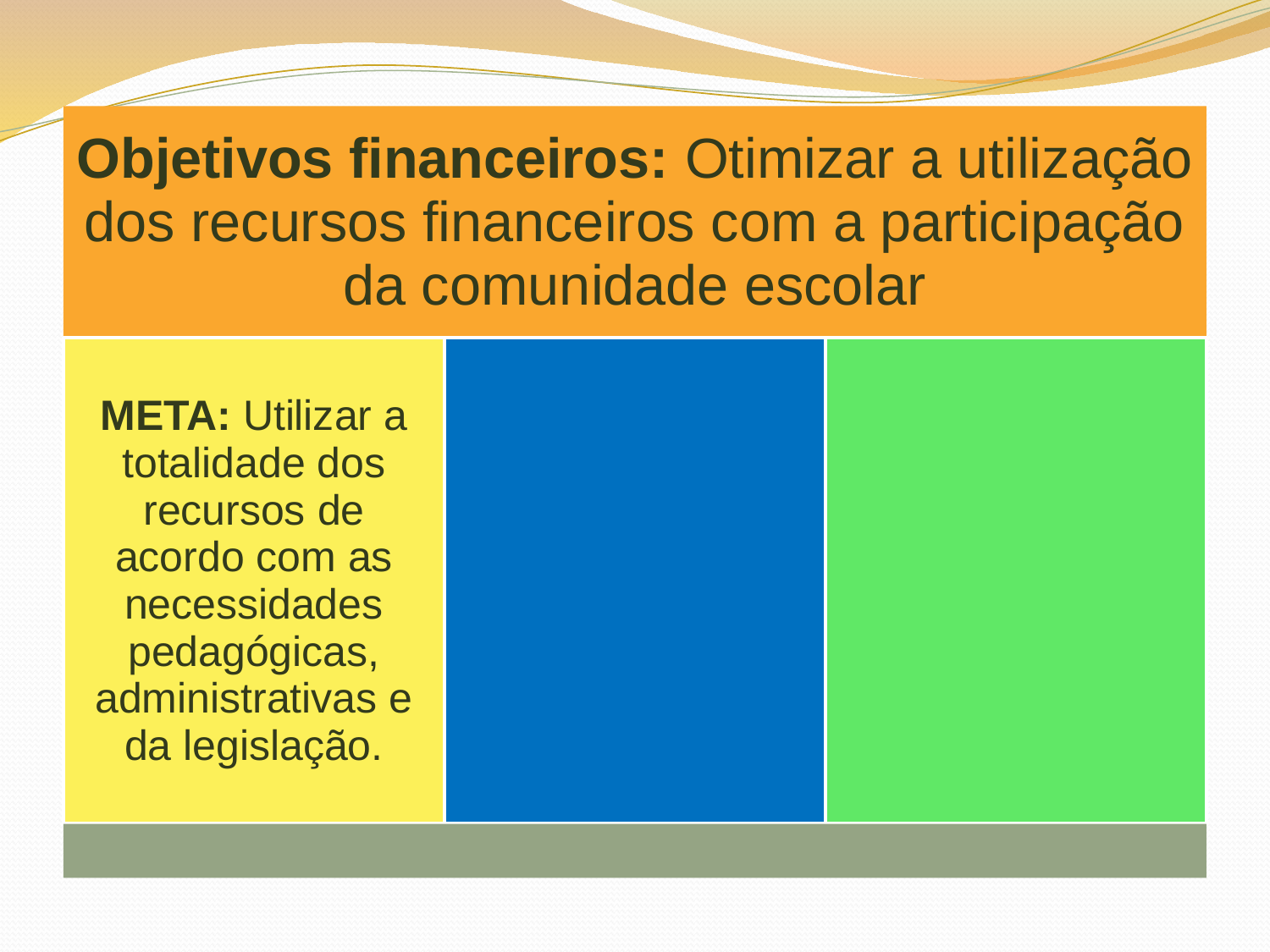

Objetivos financeiros: Otimizar a utilização dos recursos financeiros com a participação da comunidade escolar
META: Utilizar a totalidade dos recursos de acordo com as necessidades pedagógicas, administrativas e da legislação.